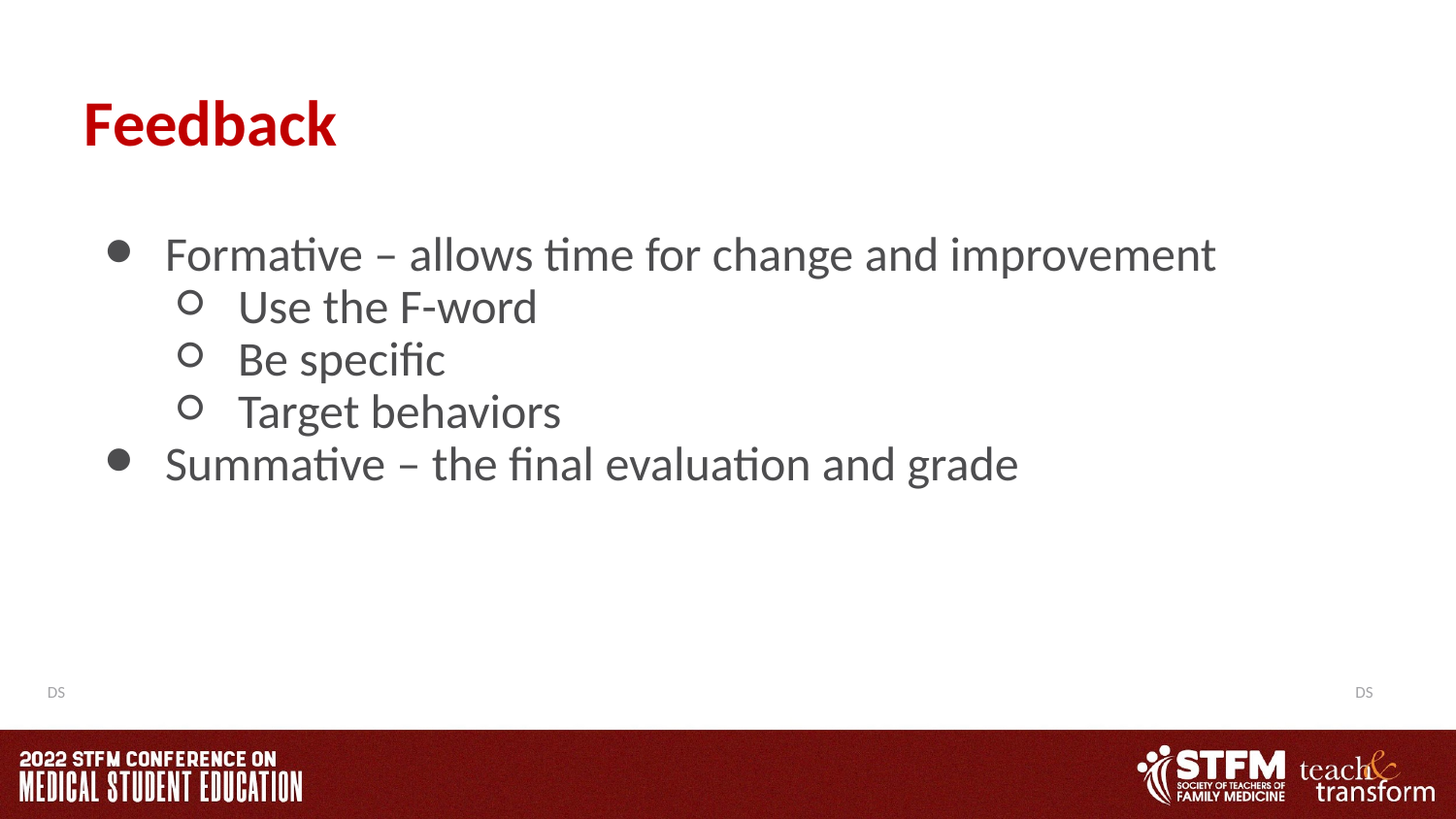

# Feedback
Formative – allows time for change and improvement
Use the F-word
Be specific
Target behaviors
Summative – the final evaluation and grade
DS
DS